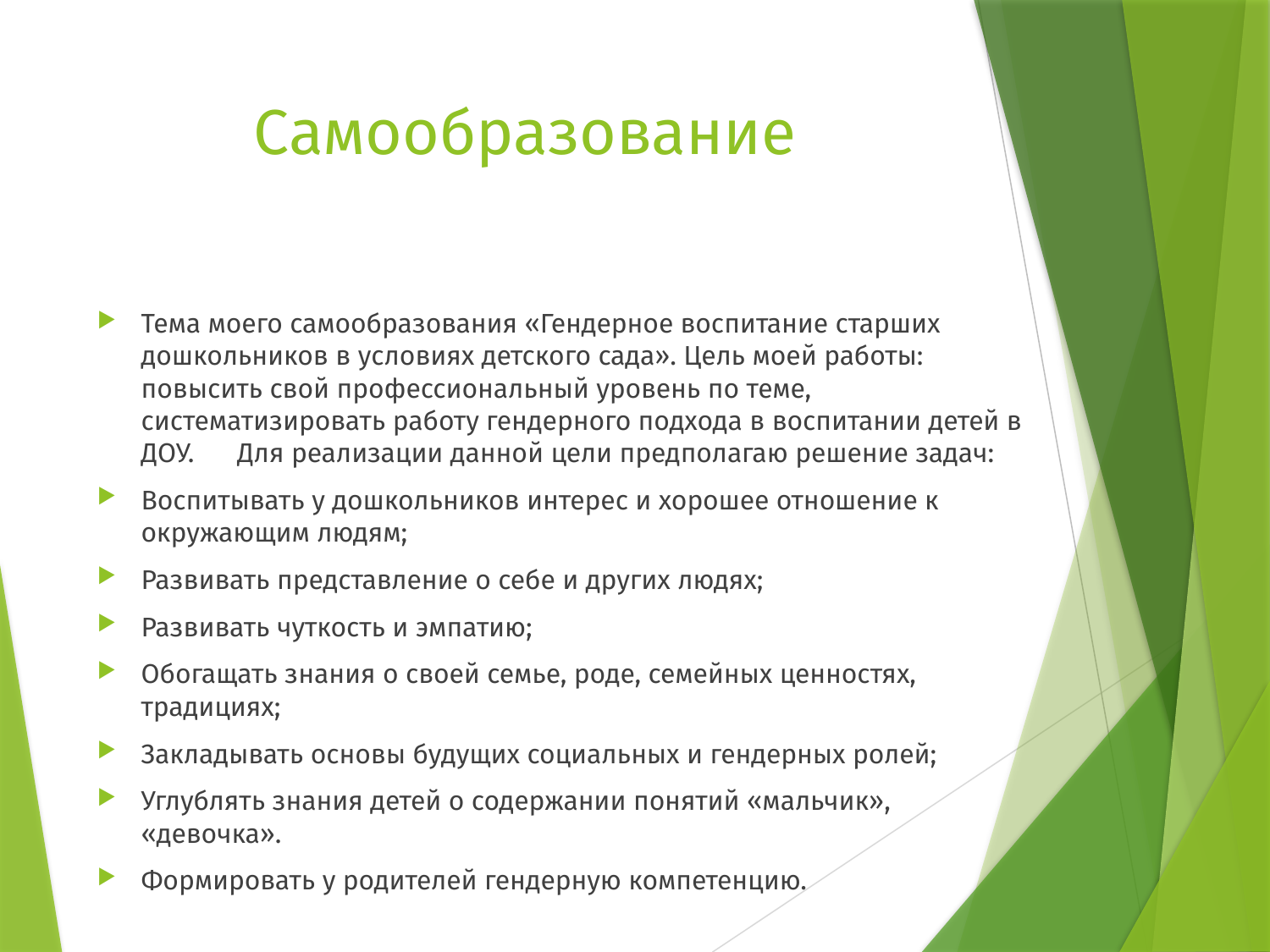

# Самообразование
Тема моего самообразования «Гендерное воспитание старших дошкольников в условиях детского сада». Цель моей работы: повысить свой профессиональный уровень по теме, систематизировать работу гендерного подхода в воспитании детей в ДОУ.      Для реализации данной цели предполагаю решение задач:
Воспитывать у дошкольников интерес и хорошее отношение к окружающим людям;
Развивать представление о себе и других людях;
Развивать чуткость и эмпатию;
Обогащать знания о своей семье, роде, семейных ценностях, традициях;
Закладывать основы будущих социальных и гендерных ролей;
Углублять знания детей о содержании понятий «мальчик», «девочка».
Формировать у родителей гендерную компетенцию.